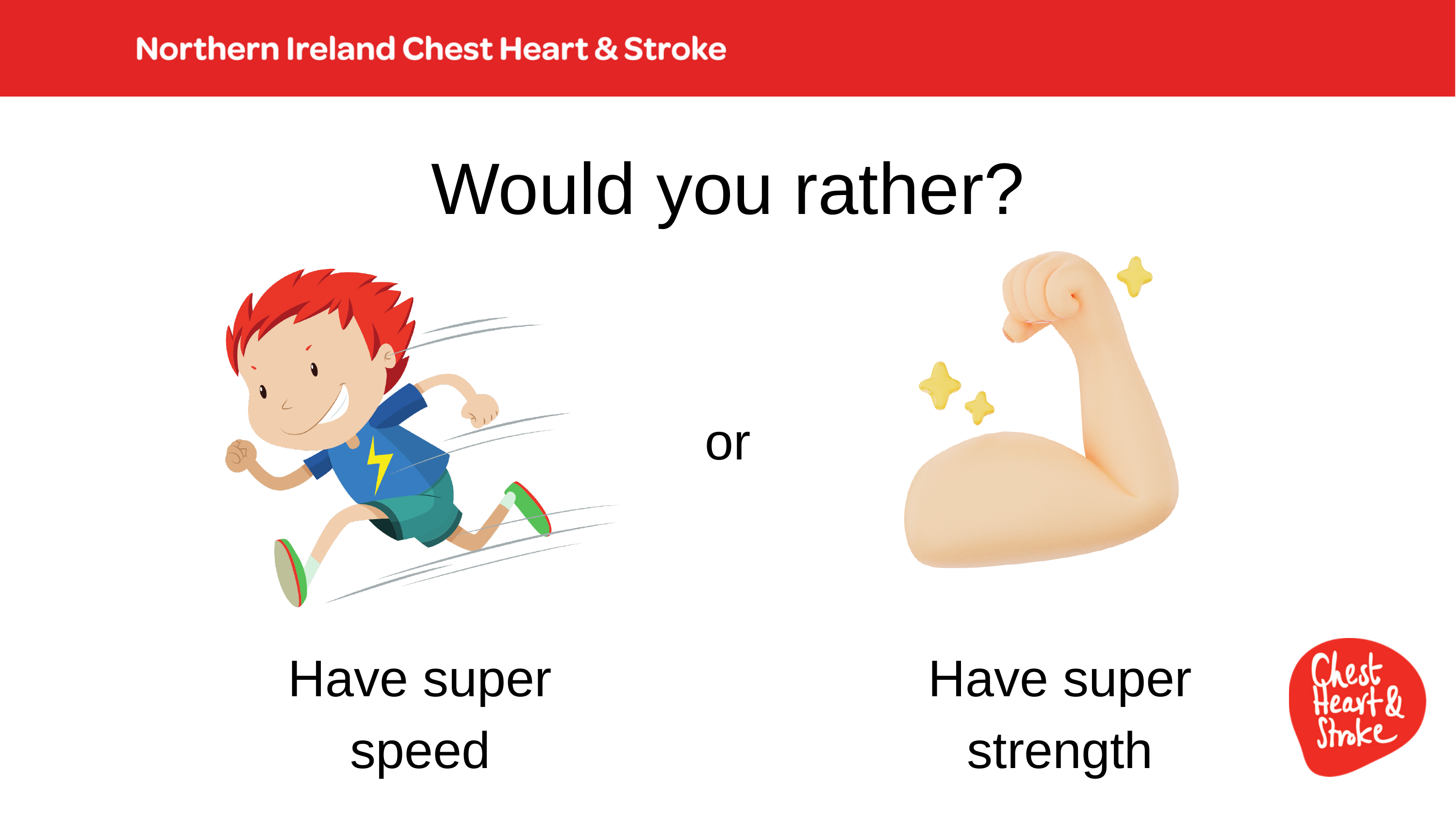

Would you rather?

or
Have super speed
Have super strength